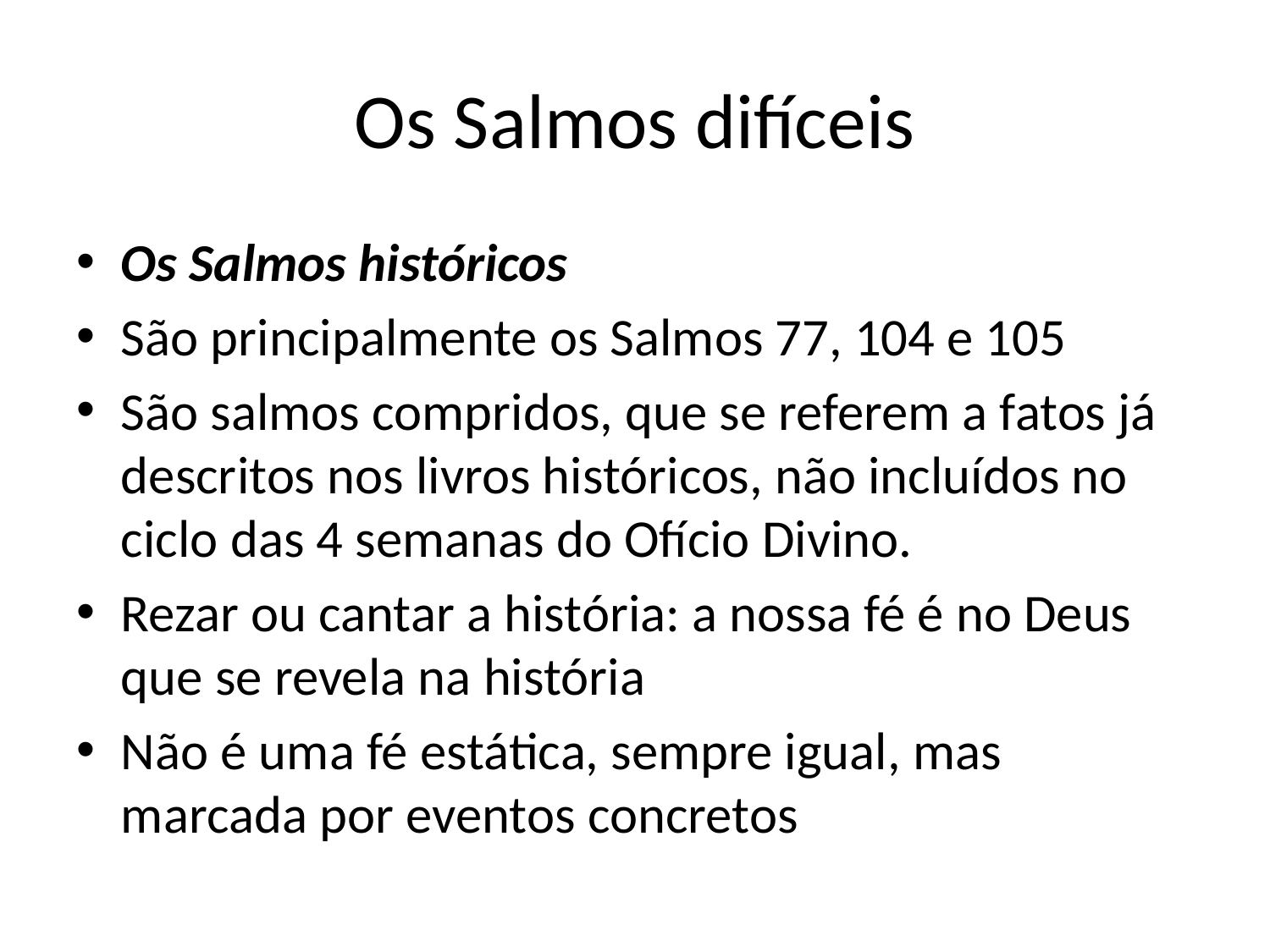

# Os Salmos difíceis
Os Salmos históricos
São principalmente os Salmos 77, 104 e 105
São salmos compridos, que se referem a fatos já descritos nos livros históricos, não incluídos no ciclo das 4 semanas do Ofício Divino.
Rezar ou cantar a história: a nossa fé é no Deus que se revela na história
Não é uma fé estática, sempre igual, mas marcada por eventos concretos